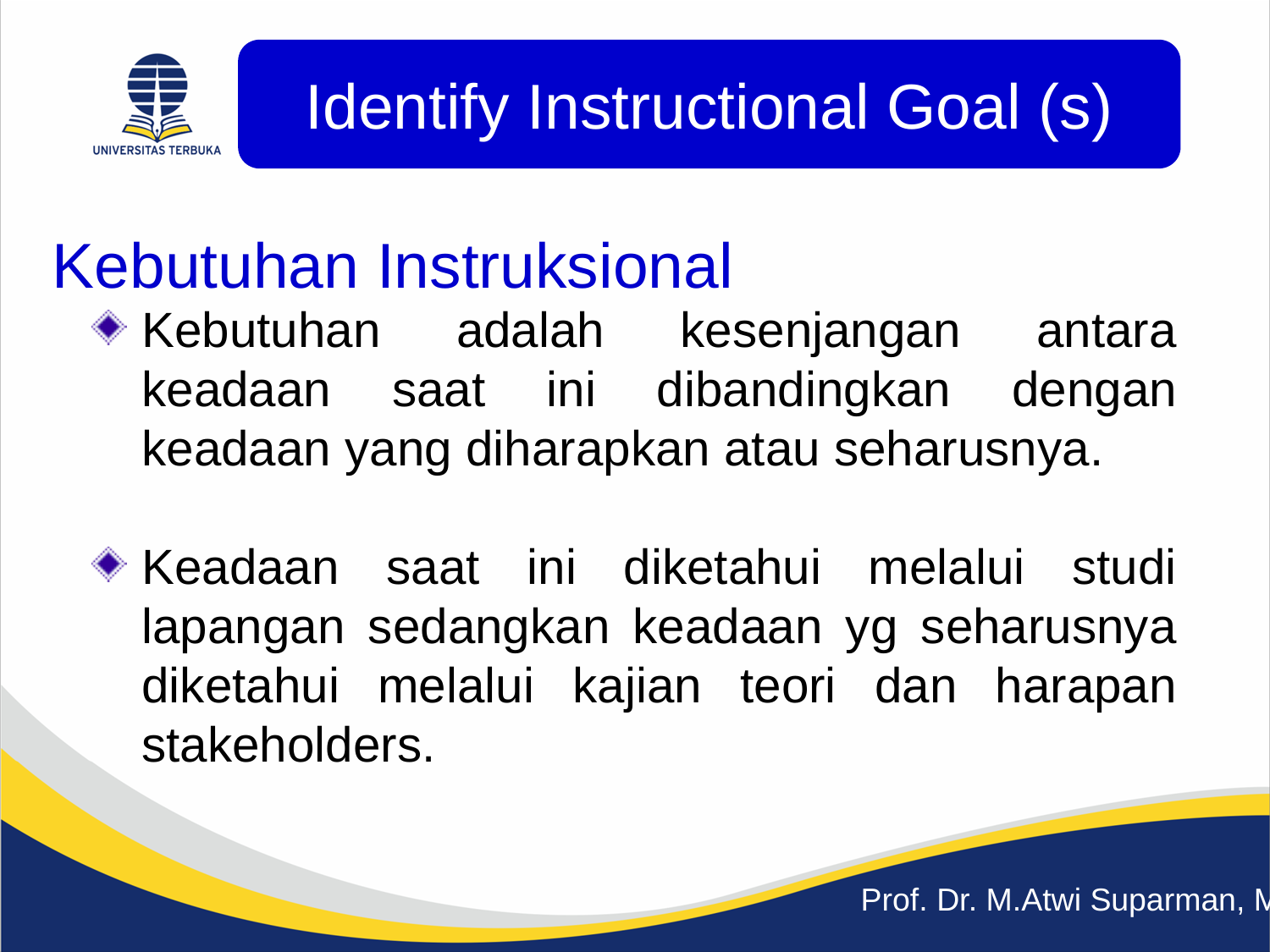

Identify Instructional Goal (s)
Kebutuhan Instruksional
Kebutuhan adalah kesenjangan antara keadaan saat ini dibandingkan dengan keadaan yang diharapkan atau seharusnya.

Keadaan saat ini diketahui melalui studi lapangan sedangkan keadaan yg seharusnya diketahui melalui kajian teori dan harapan stakeholders.

Prof. Dr. M.Atwi Suparman, M.Sc